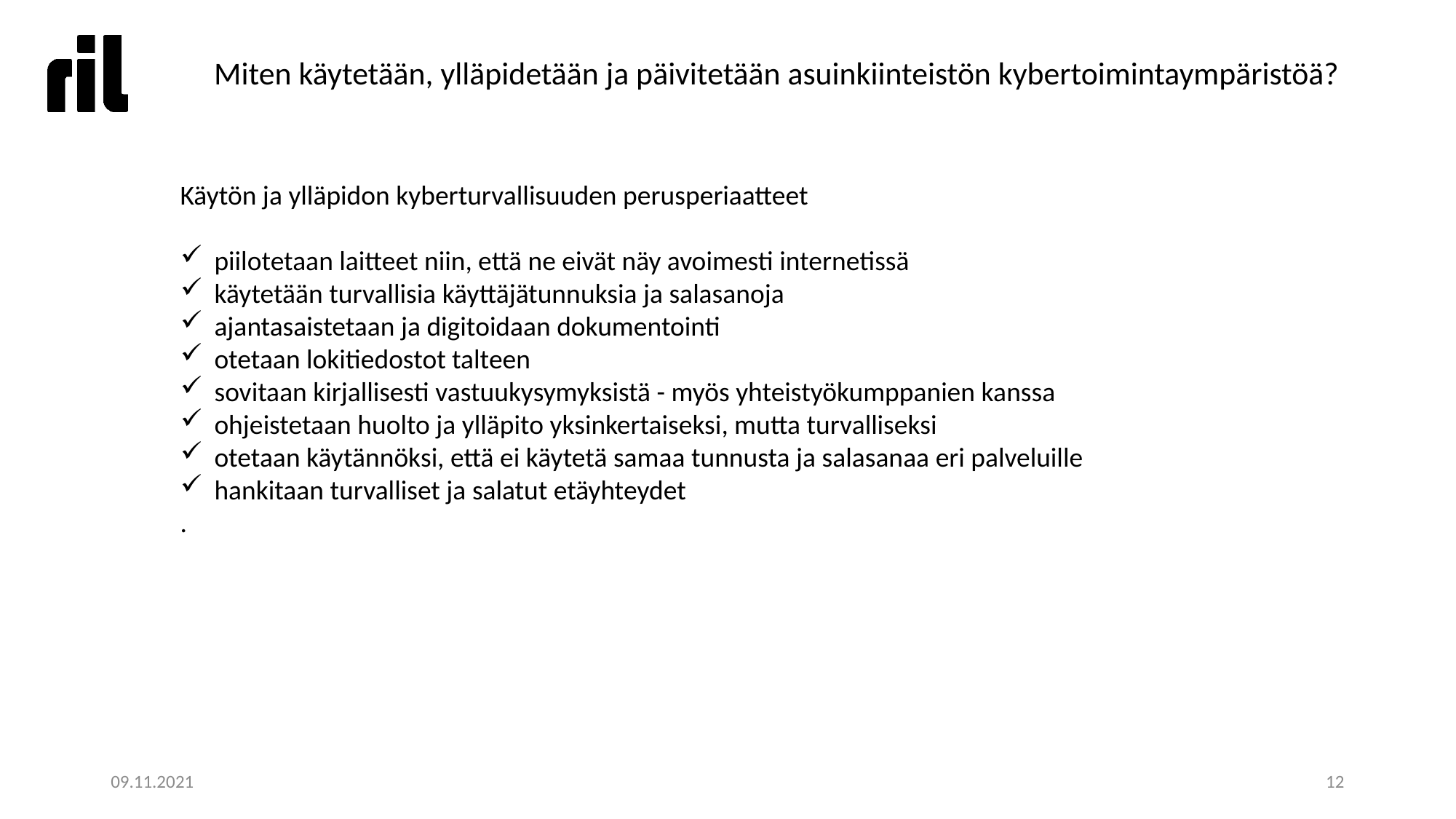

Miten käytetään, ylläpidetään ja päivitetään asuinkiinteistön kybertoimintaympäristöä?
Käytön ja ylläpidon kyberturvallisuuden perusperiaatteet

piilotetaan laitteet niin, että ne eivät näy avoimesti internetissä
käytetään turvallisia käyttäjätunnuksia ja salasanoja
ajantasaistetaan ja digitoidaan dokumentointi
otetaan lokitiedostot talteen
sovitaan kirjallisesti vastuukysymyksistä - myös yhteistyökumppanien kanssa
ohjeistetaan huolto ja ylläpito yksinkertaiseksi, mutta turvalliseksi
otetaan käytännöksi, että ei käytetä samaa tunnusta ja salasanaa eri palveluille
hankitaan turvalliset ja salatut etäyhteydet
.
09.11.2021
12